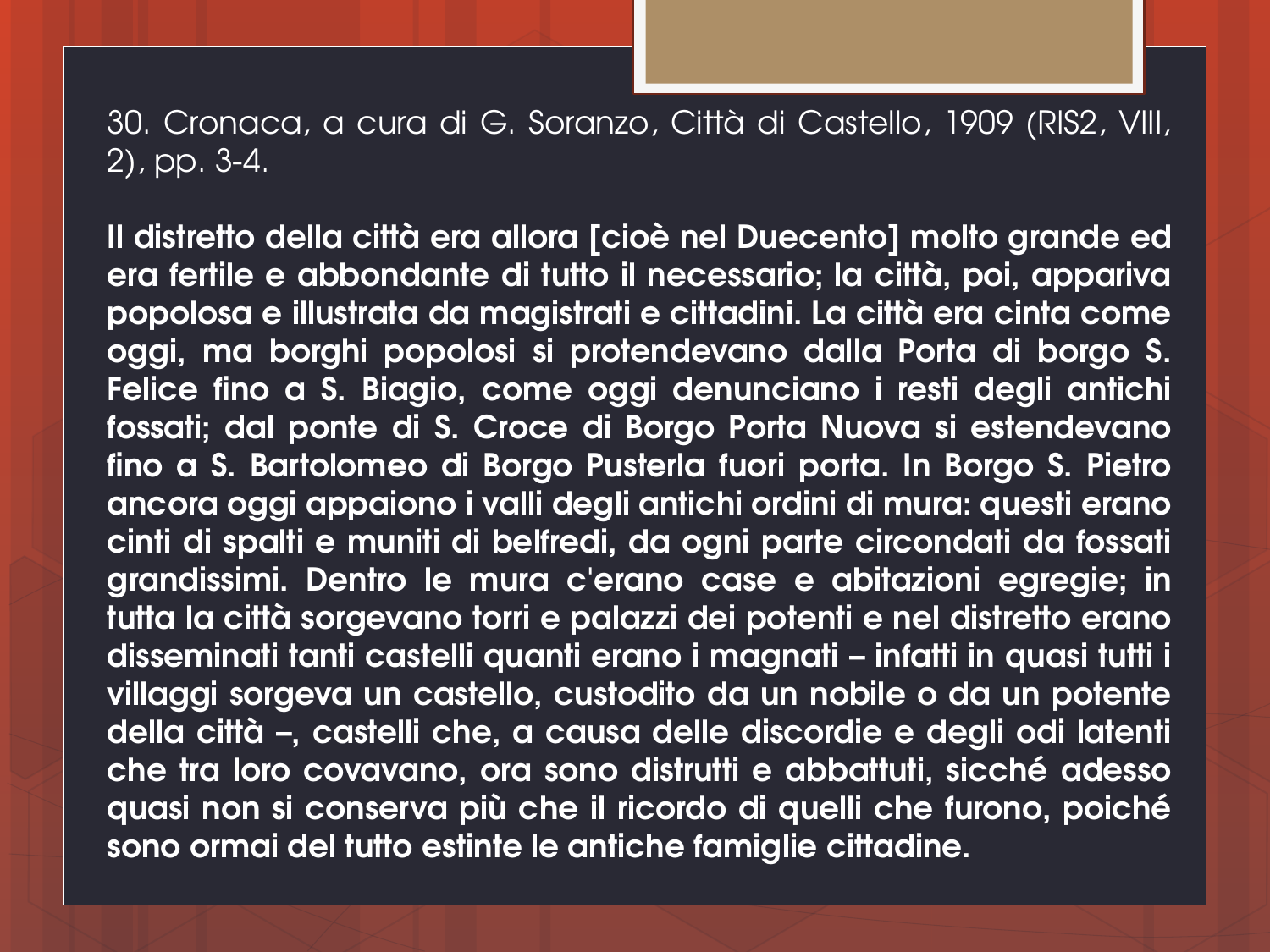

30. Cronaca, a cura di G. Soranzo, Città di Castello, 1909 (RIS2, VIII, 2), pp. 3-4.

Il distretto della città era allora [cioè nel Duecento] molto grande ed era fertile e abbondante di tutto il necessario; la città, poi, appariva popolosa e illustrata da magistrati e cittadini. La città era cinta come oggi, ma borghi popolosi si protendevano dalla Porta di borgo S. Felice fino a S. Biagio, come oggi denunciano i resti degli antichi fossati; dal ponte di S. Croce di Borgo Porta Nuova si estendevano fino a S. Bartolomeo di Borgo Pusterla fuori porta. In Borgo S. Pietro ancora oggi appaiono i valli degli antichi ordini di mura: questi erano cinti di spalti e muniti di belfredi, da ogni parte circondati da fossati grandissimi. Dentro le mura c'erano case e abitazioni egregie; in tutta la città sorgevano torri e palazzi dei potenti e nel distretto erano disseminati tanti castelli quanti erano i magnati – infatti in quasi tutti i villaggi sorgeva un castello, custodito da un nobile o da un potente della città –, castelli che, a causa delle discordie e degli odi latenti che tra loro covavano, ora sono distrutti e abbattuti, sicché adesso quasi non si conserva più che il ricordo di quelli che furono, poiché sono ormai del tutto estinte le antiche famiglie cittadine.